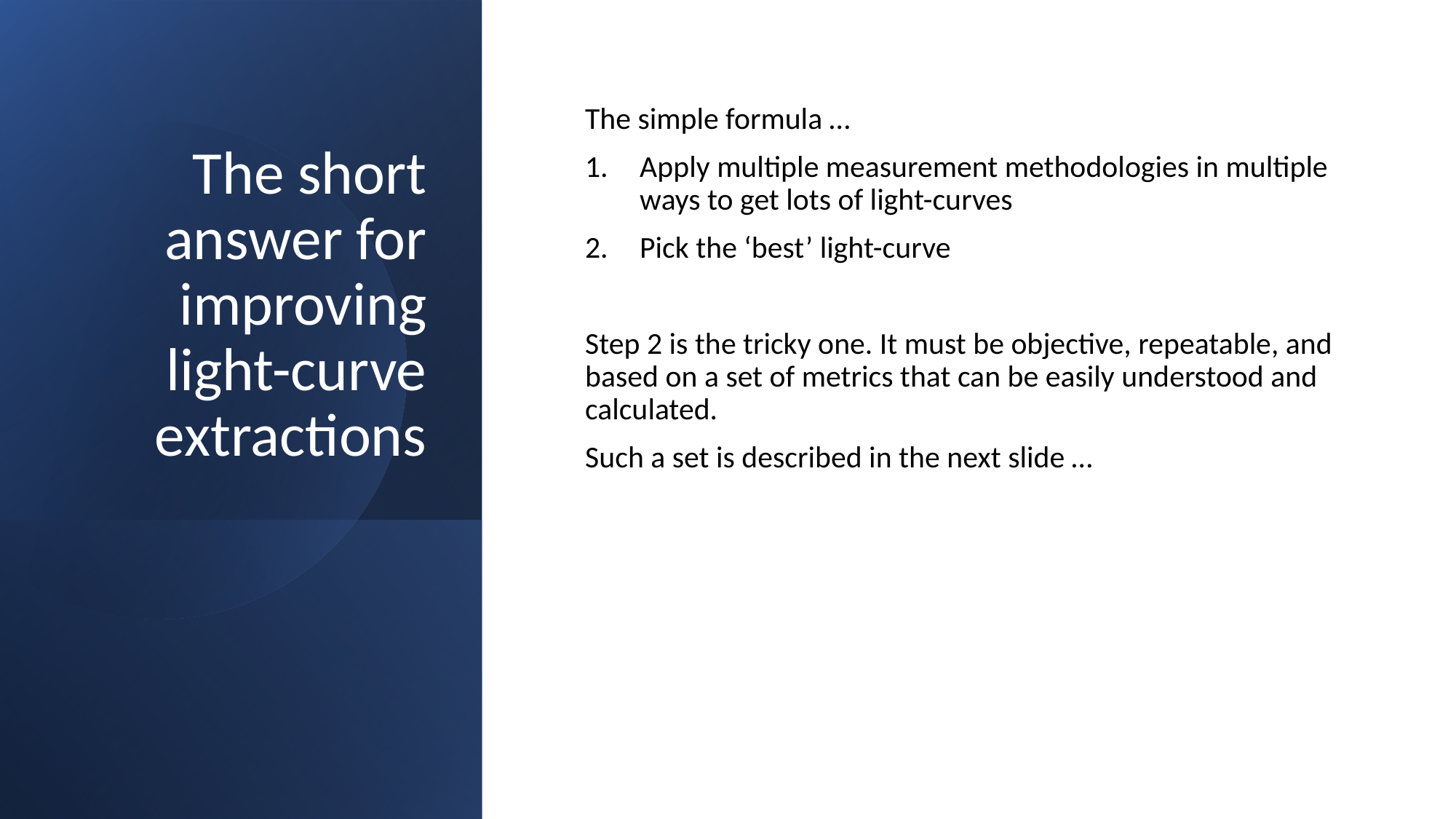

# The short answer for improving light-curve extractions
The simple formula …
Apply multiple measurement methodologies in multiple ways to get lots of light-curves
Pick the ‘best’ light-curve

Step 2 is the tricky one. It must be objective, repeatable, and based on a set of metrics that can be easily understood and calculated.
Such a set is described in the next slide …